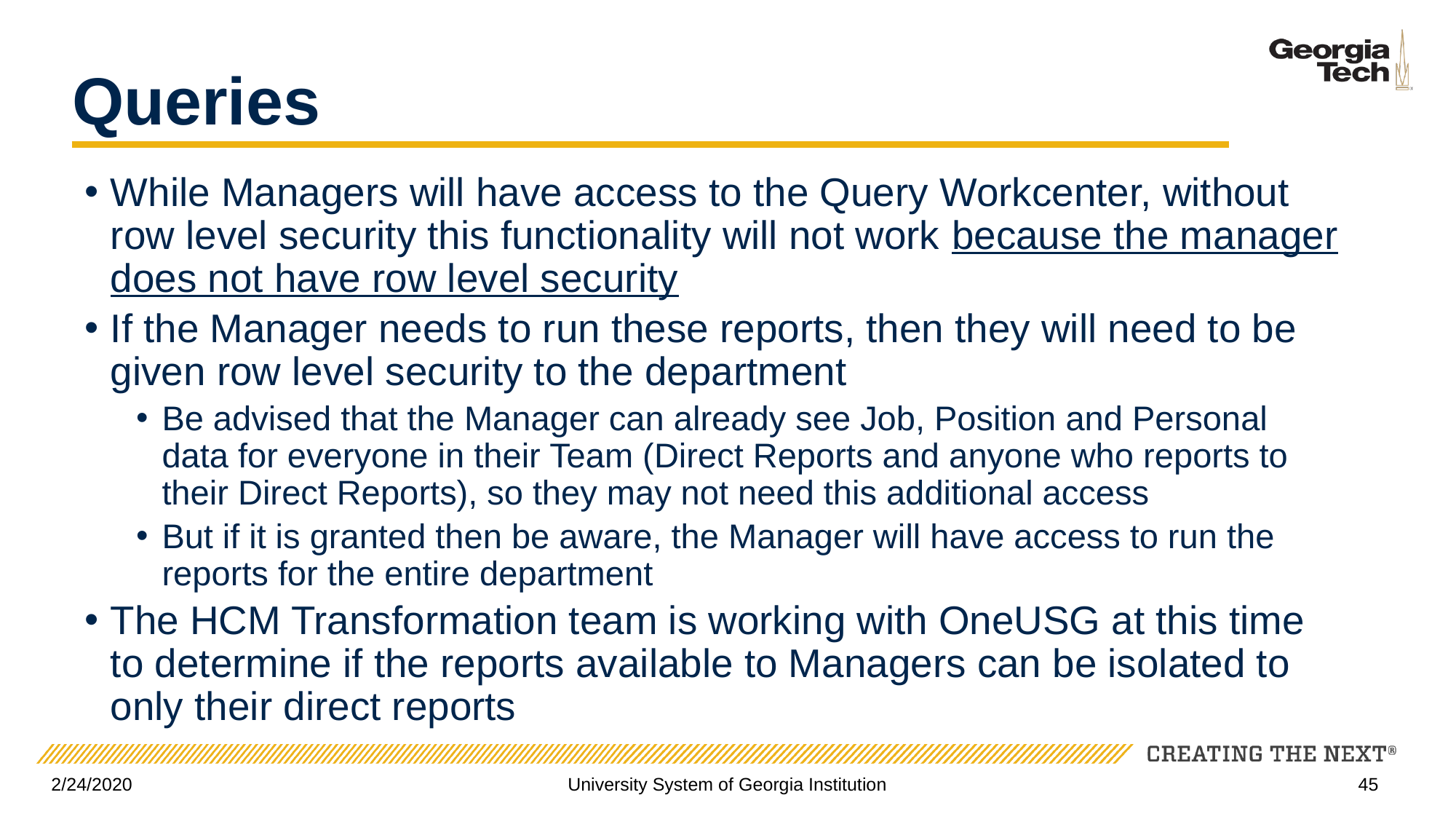

# Queries
While Managers will have access to the Query Workcenter, without row level security this functionality will not work because the manager does not have row level security
If the Manager needs to run these reports, then they will need to be given row level security to the department
Be advised that the Manager can already see Job, Position and Personal data for everyone in their Team (Direct Reports and anyone who reports to their Direct Reports), so they may not need this additional access
But if it is granted then be aware, the Manager will have access to run the reports for the entire department
The HCM Transformation team is working with OneUSG at this time to determine if the reports available to Managers can be isolated to only their direct reports
2/24/2020
University System of Georgia Institution
45